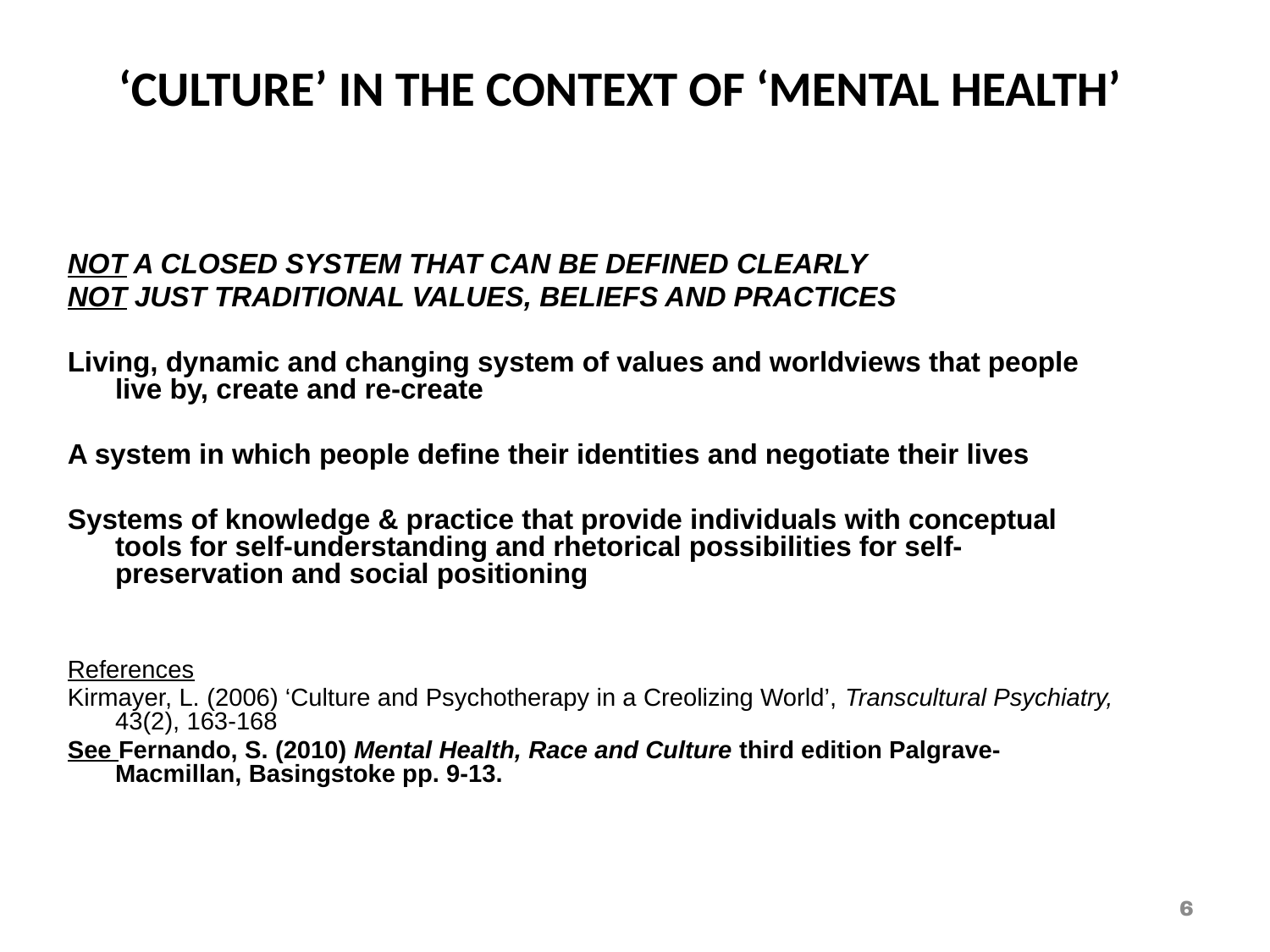

# ‘CULTURE’ IN THE CONTEXT OF ‘MENTAL HEALTH’
NOT A CLOSED SYSTEM THAT CAN BE DEFINED CLEARLY
NOT JUST TRADITIONAL VALUES, BELIEFS AND PRACTICES

Living, dynamic and changing system of values and worldviews that people live by, create and re-create

A system in which people define their identities and negotiate their lives

Systems of knowledge & practice that provide individuals with conceptual tools for self-understanding and rhetorical possibilities for self-preservation and social positioning

References
Kirmayer, L. (2006) ‘Culture and Psychotherapy in a Creolizing World’, Transcultural Psychiatry, 43(2), 163-168
See Fernando, S. (2010) Mental Health, Race and Culture third edition Palgrave-Macmillan, Basingstoke pp. 9-13.
6